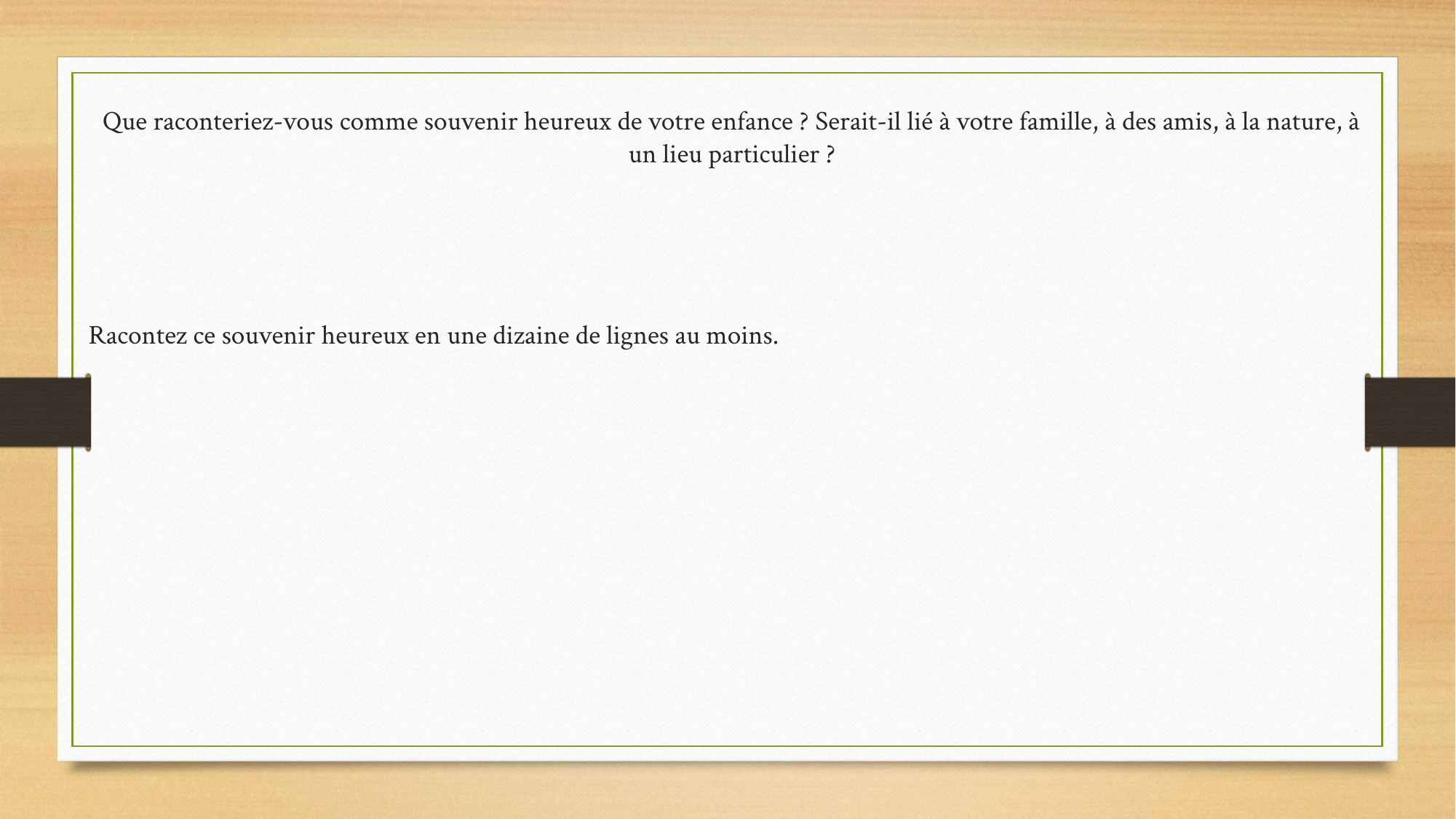

Que raconteriez-vous comme souvenir heureux de votre enfance ? Serait-il lié à votre famille, à des amis, à la nature, à un lieu particulier ?
Racontez ce souvenir heureux en une dizaine de lignes au moins.